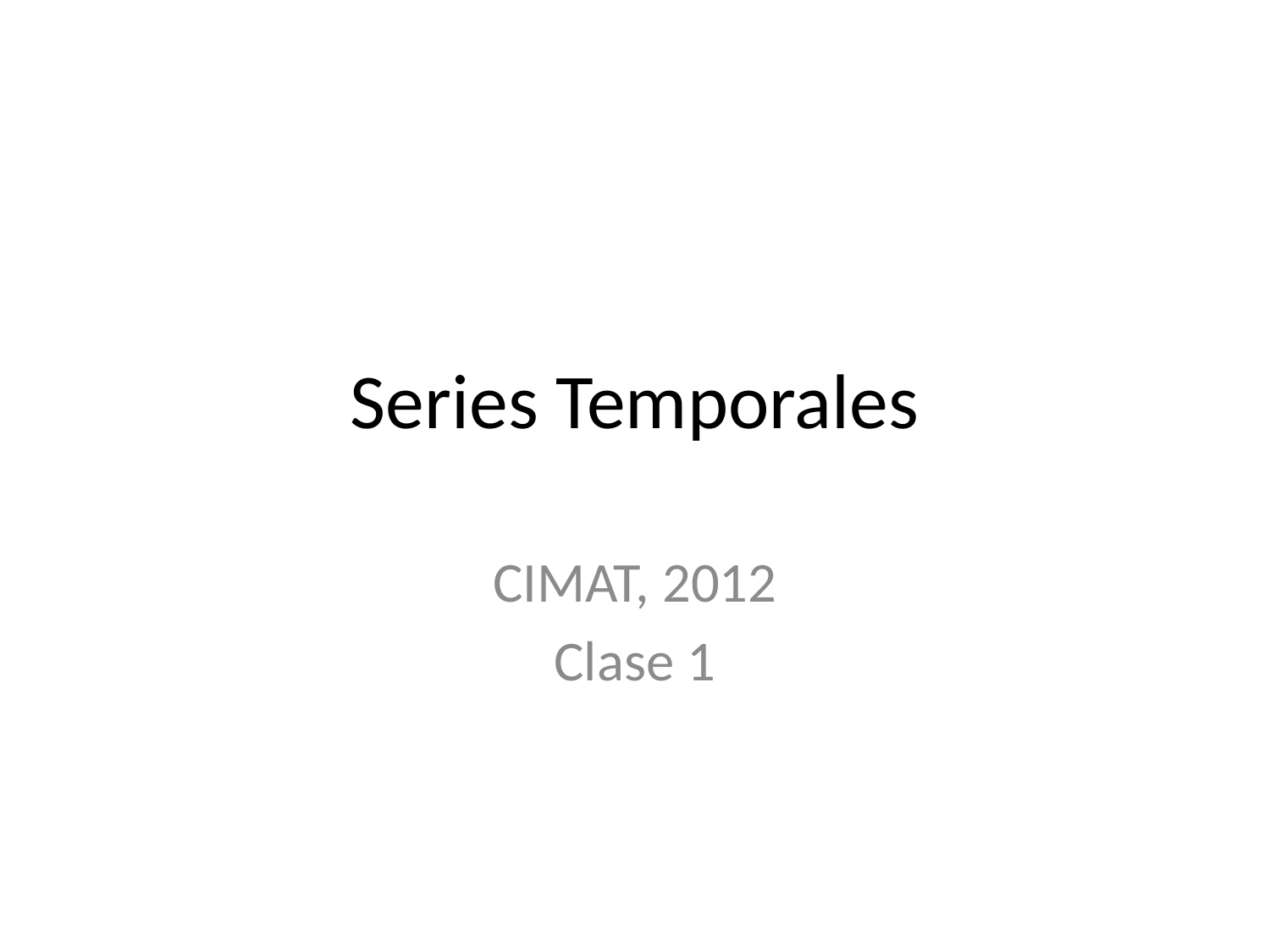

# Series Temporales
CIMAT, 2012
Clase 1